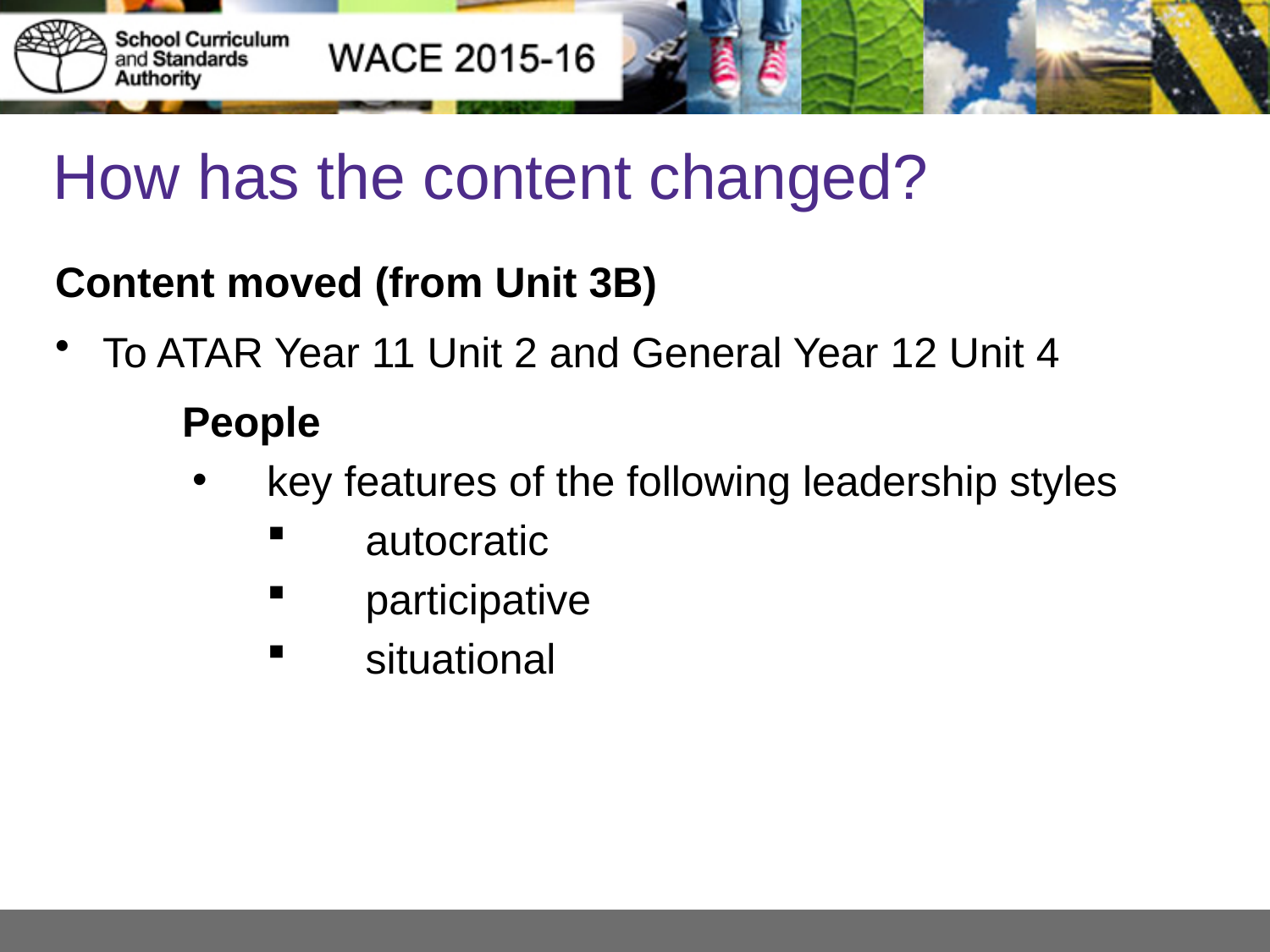

# How has the content changed?
Content moved (from Unit 3B)
To ATAR Year 11 Unit 2 and General Year 12 Unit 4
	People
key features of the following leadership styles
autocratic
participative
situational